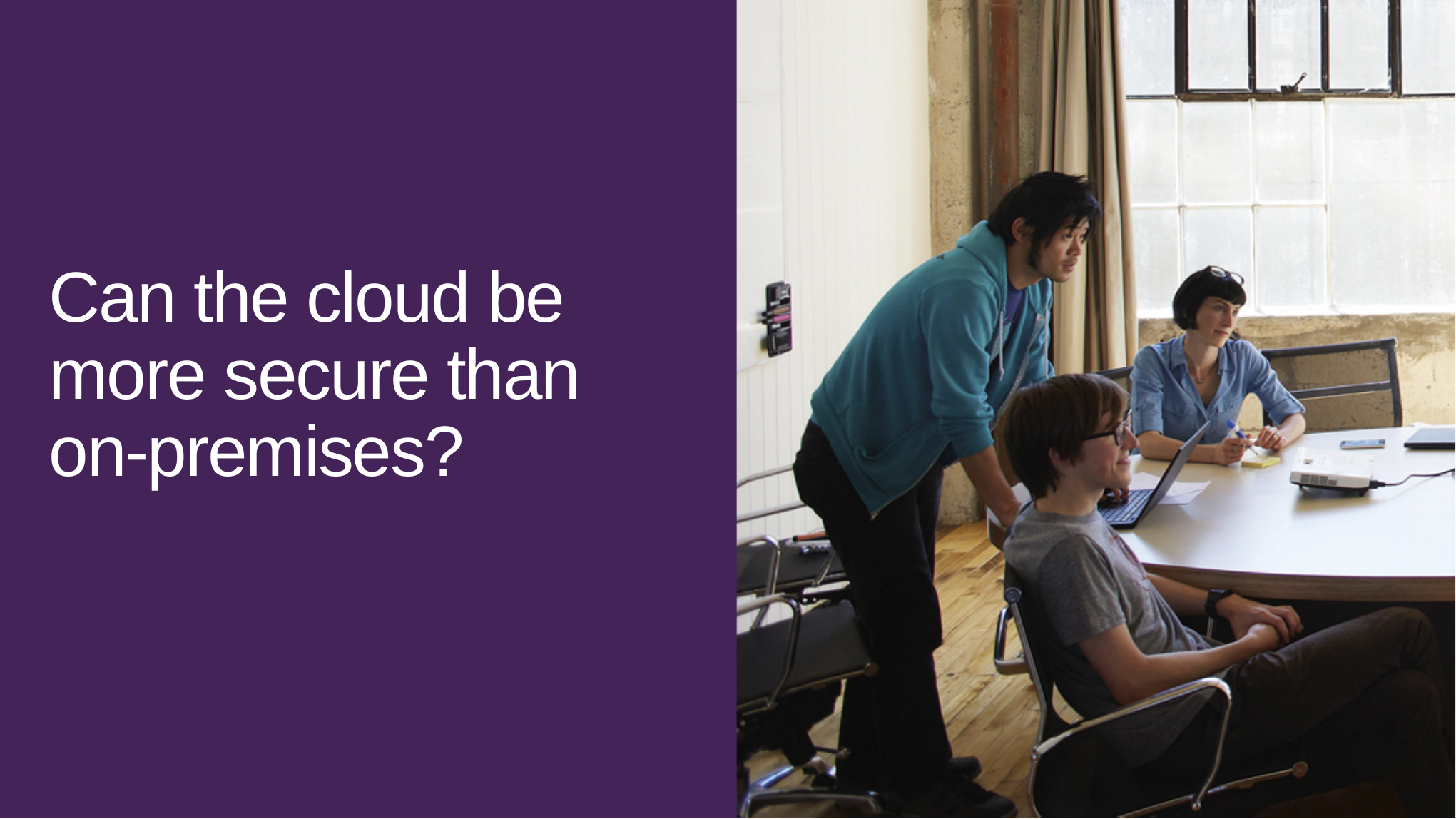

# Can the cloud be more secure than on-premises?